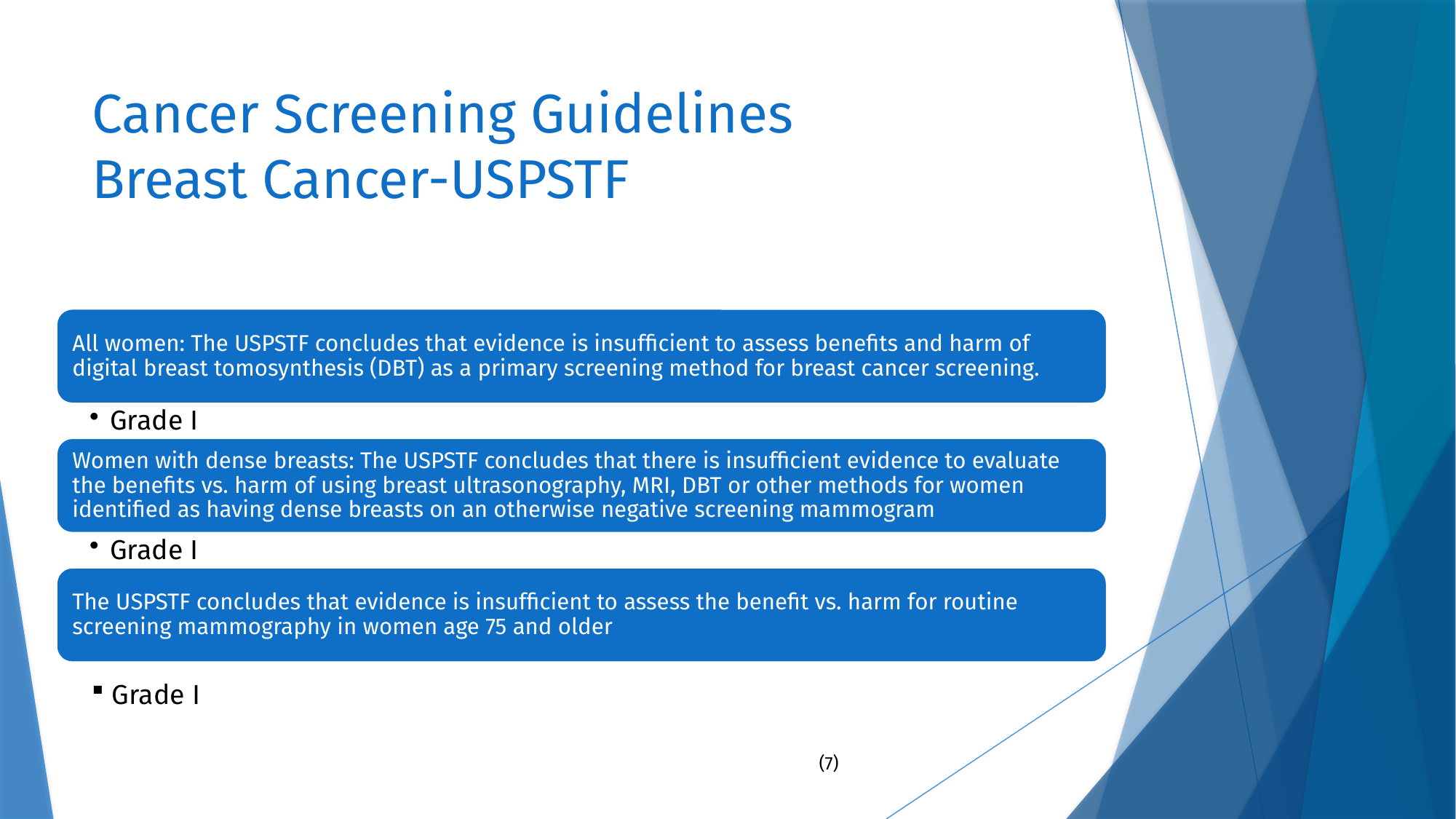

# Cancer Screening Guidelines Breast Cancer-USPSTF
All women: The USPSTF concludes that evidence is insufficient to assess benefits and harm of digital breast tomosynthesis (DBT) as a primary screening method for breast cancer screening.
Grade I
Women with dense breasts: The USPSTF concludes that there is insufficient evidence to evaluate the benefits vs. harm of using breast ultrasonography, MRI, DBT or other methods for women identified as having dense breasts on an otherwise negative screening mammogram
Grade I
The USPSTF concludes that evidence is insufficient to assess the benefit vs. harm for routine screening mammography in women age 75 and older
Grade I
(7)